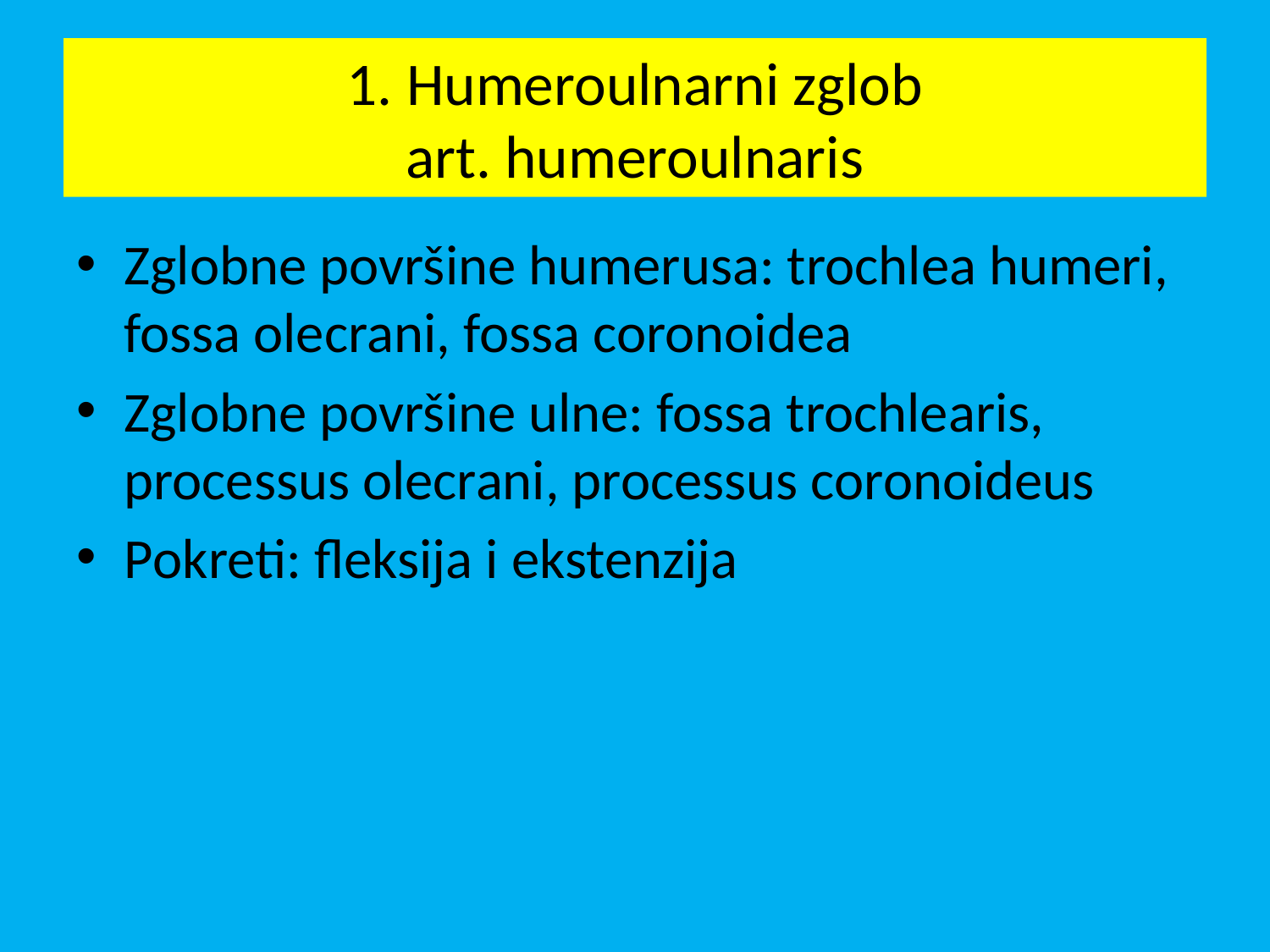

# 1. Humeroulnarni zglob art. humeroulnaris
Zglobne površine humerusa: trochlea humeri, fossa olecrani, fossa coronoidea
Zglobne površine ulne: fossa trochlearis, processus olecrani, processus coronoideus
Pokreti: fleksija i ekstenzija